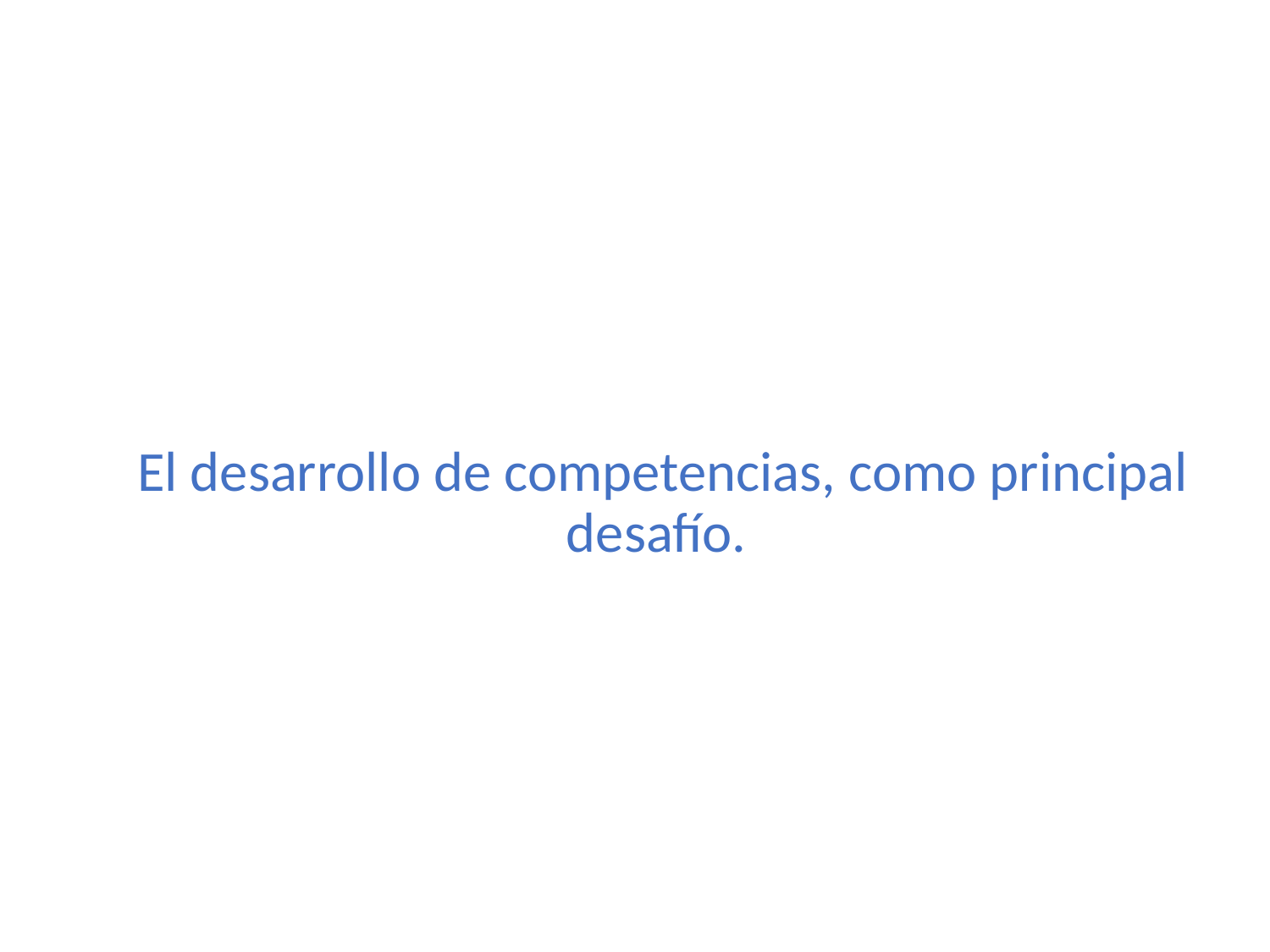

# El desarrollo de competencias, como principal desafío.